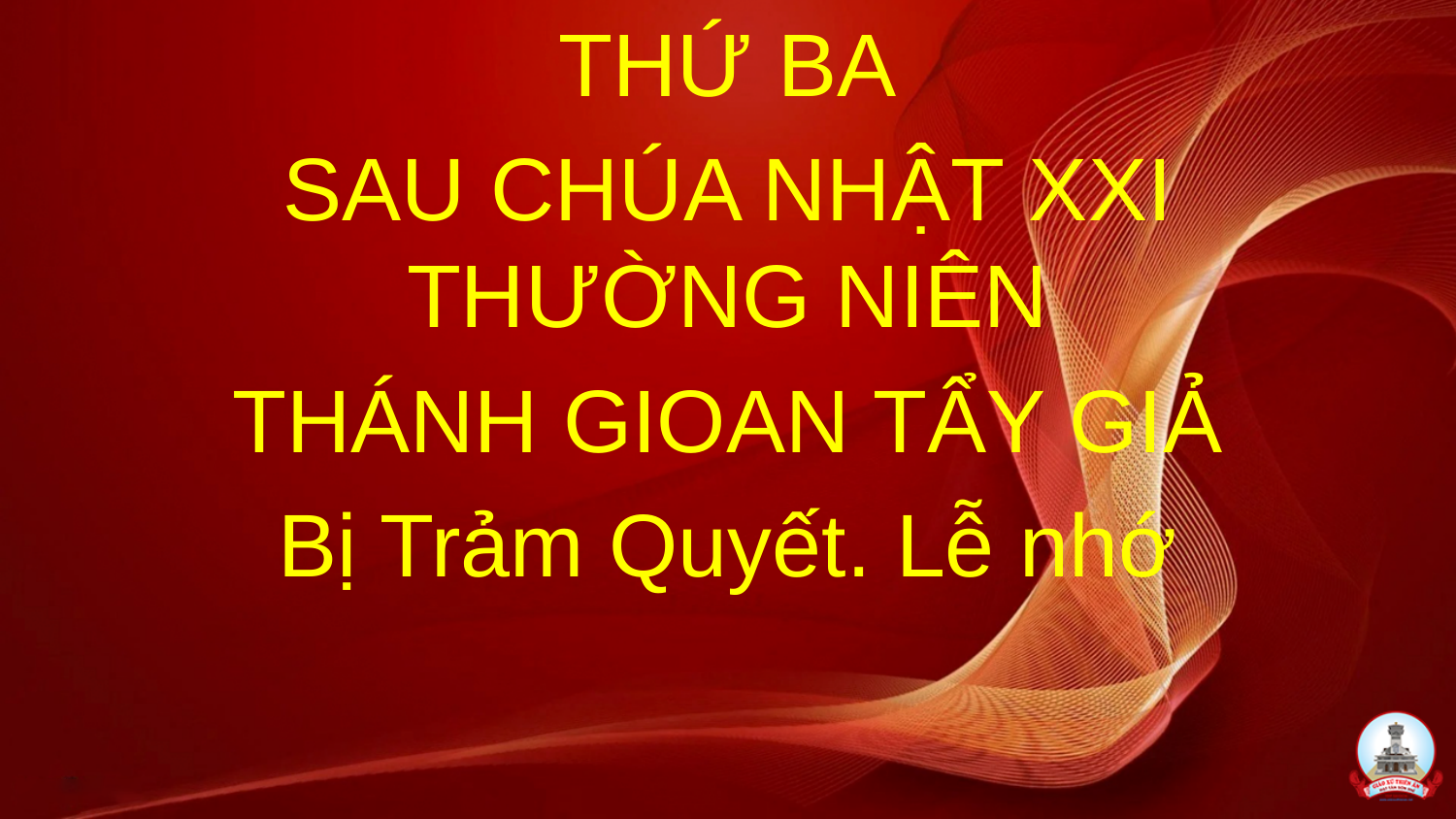

THỨ BA
SAU CHÚA NHẬT XXI
THƯỜNG NIÊN
THÁNH GIOAN TẨY GIẢ
Bị Trảm Quyết. Lễ nhớ